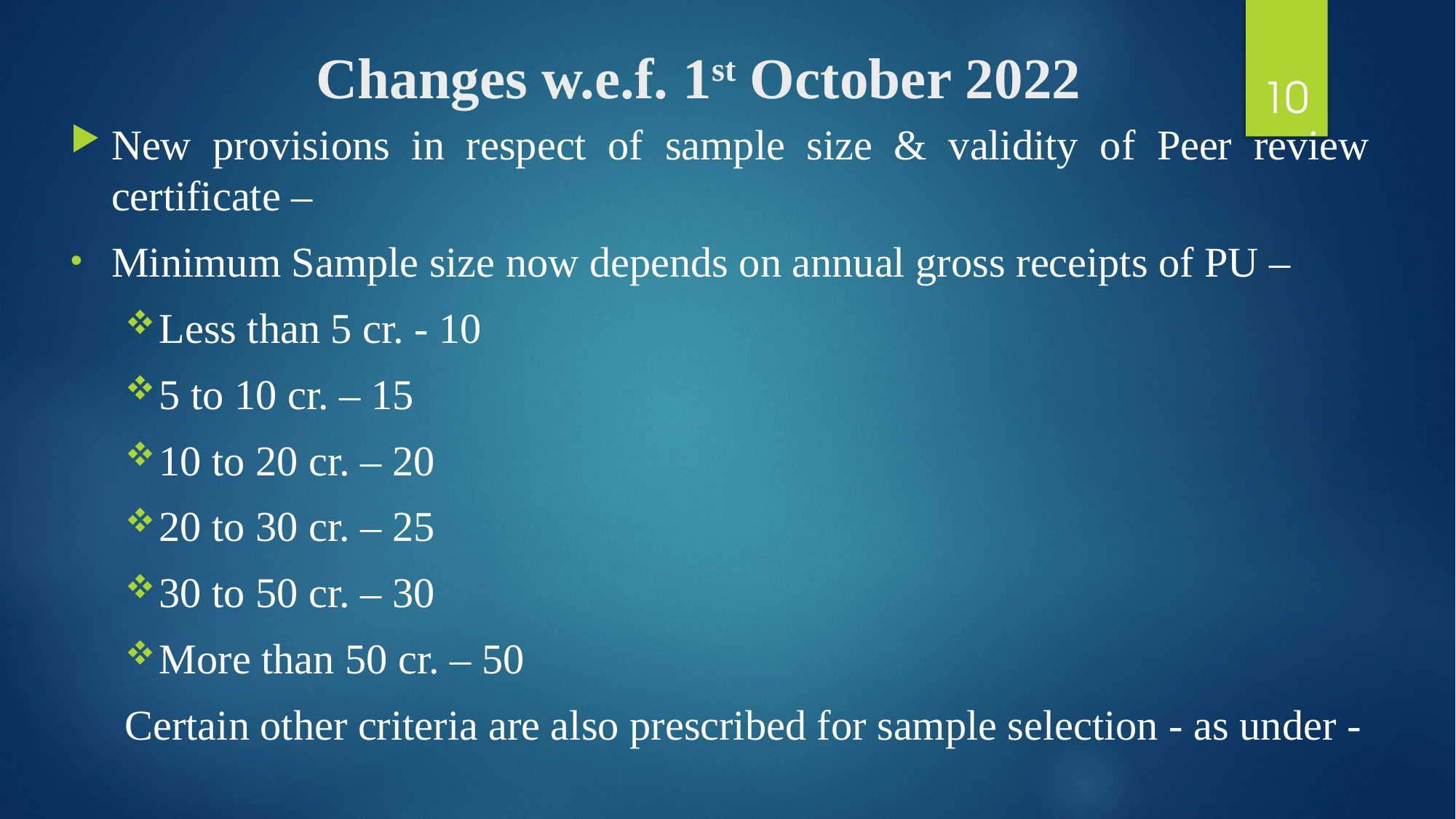

# Changes w.e.f. 1st October 2022
10
New provisions in respect of sample size & validity of Peer review certificate –
Minimum Sample size now depends on annual gross receipts of PU –
Less than 5 cr. - 10
5 to 10 cr. – 15
10 to 20 cr. – 20
20 to 30 cr. – 25
30 to 50 cr. – 30
More than 50 cr. – 50
Certain other criteria are also prescribed for sample selection - as under -